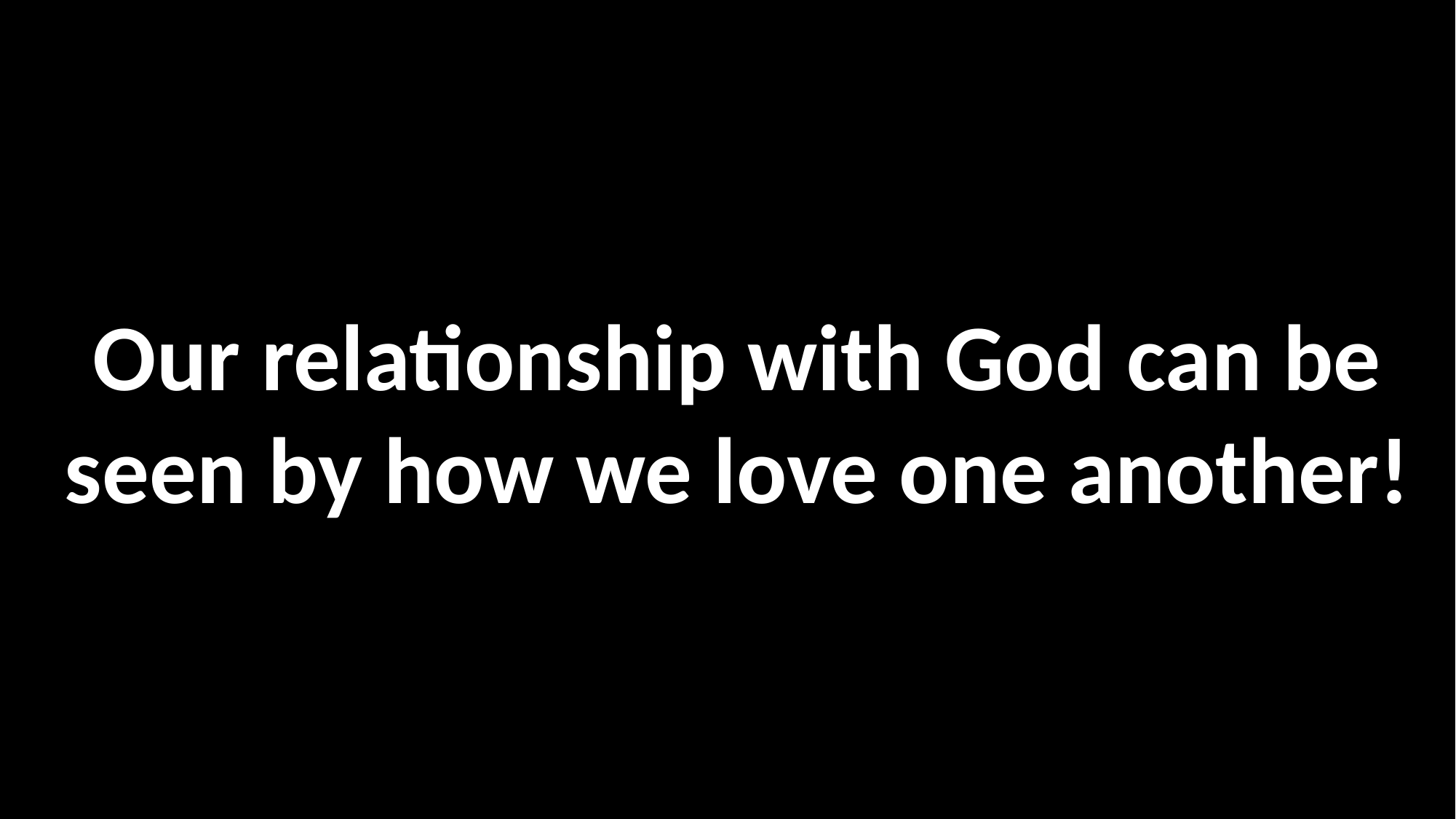

Our relationship with God can be seen by how we love one another!